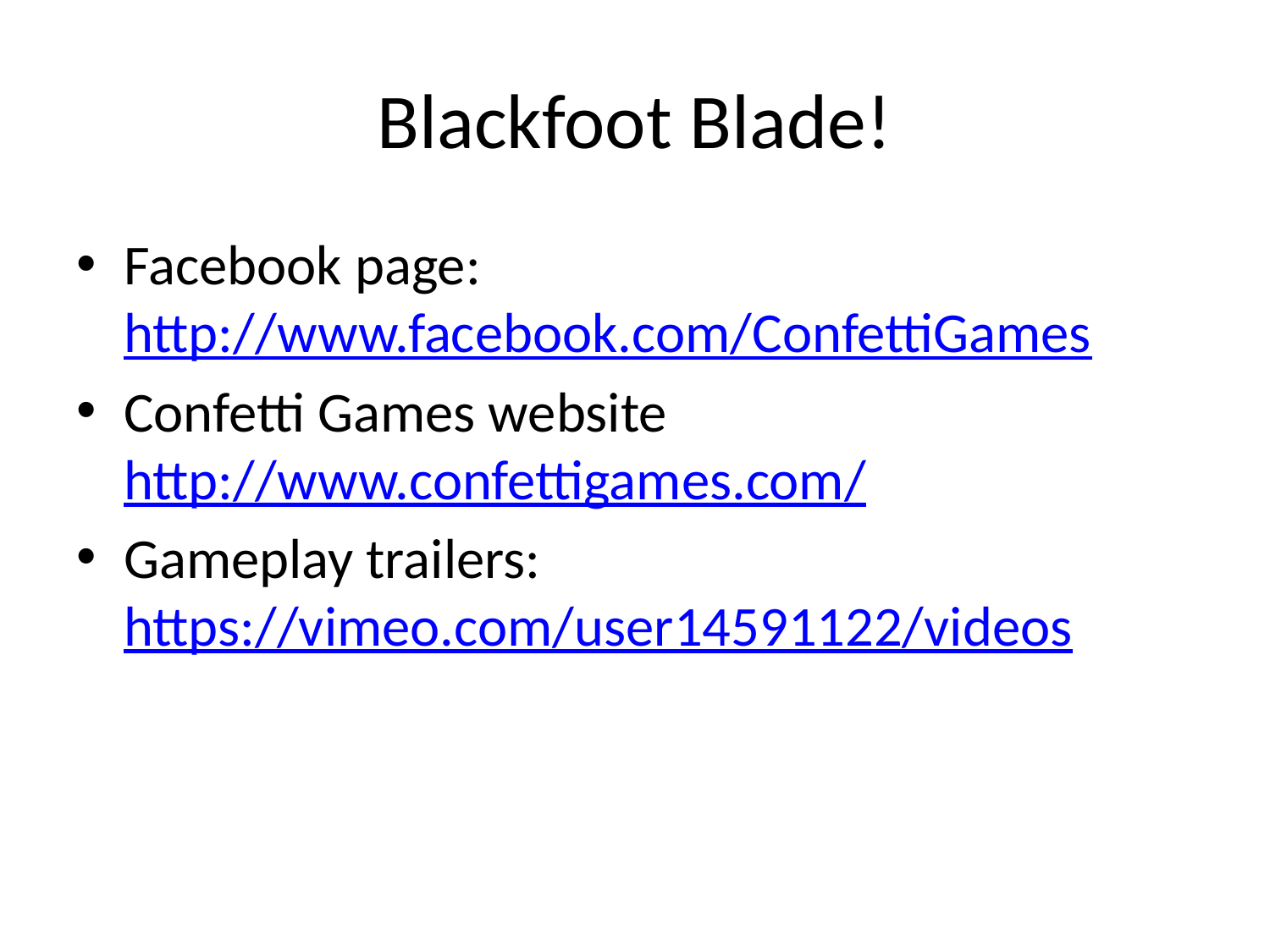

# Blackfoot Blade!
Facebook page:
http://www.facebook.com/ConfettiGames
Confetti Games website
http://www.confettigames.com/
Gameplay trailers:
https://vimeo.com/user14591122/videos